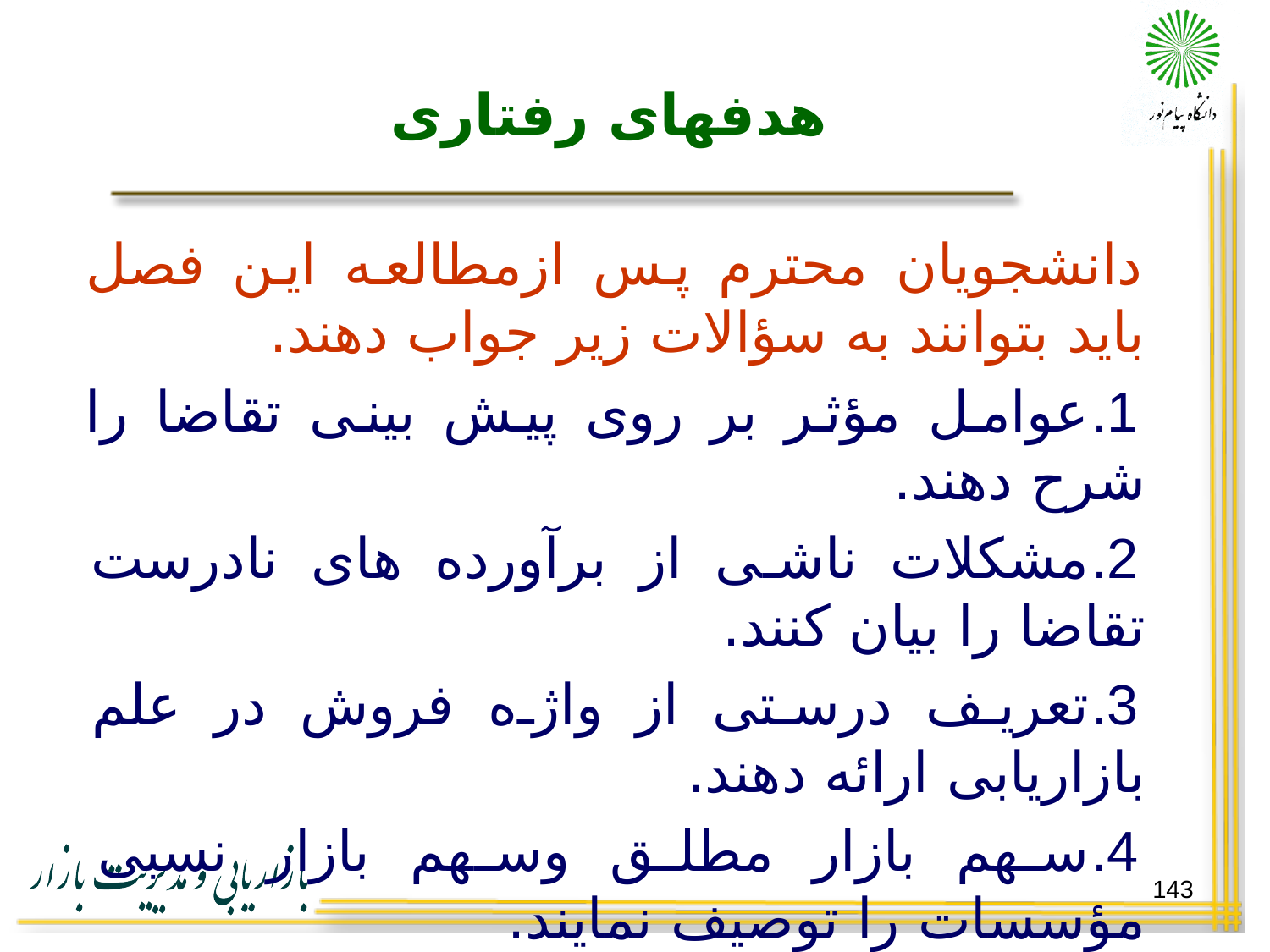

# هدفهای رفتاری
دانشجویان محترم پس ازمطالعه این فصل باید بتوانند به سؤالات زیر جواب دهند.
عوامل مؤثر بر روی پیش بینی تقاضا را شرح دهند.
مشکلات ناشی از برآورده های نادرست تقاضا را بیان کنند.
تعریف درستی از واژه فروش در علم بازاریابی ارائه دهند.
سهم بازار مطلق وسهم بازار نسبی مؤسسات را توصیف نمایند.
مدلهای کمی وکیفی پیش بینی را نام برده و هر یک را توضیح دهند.
143